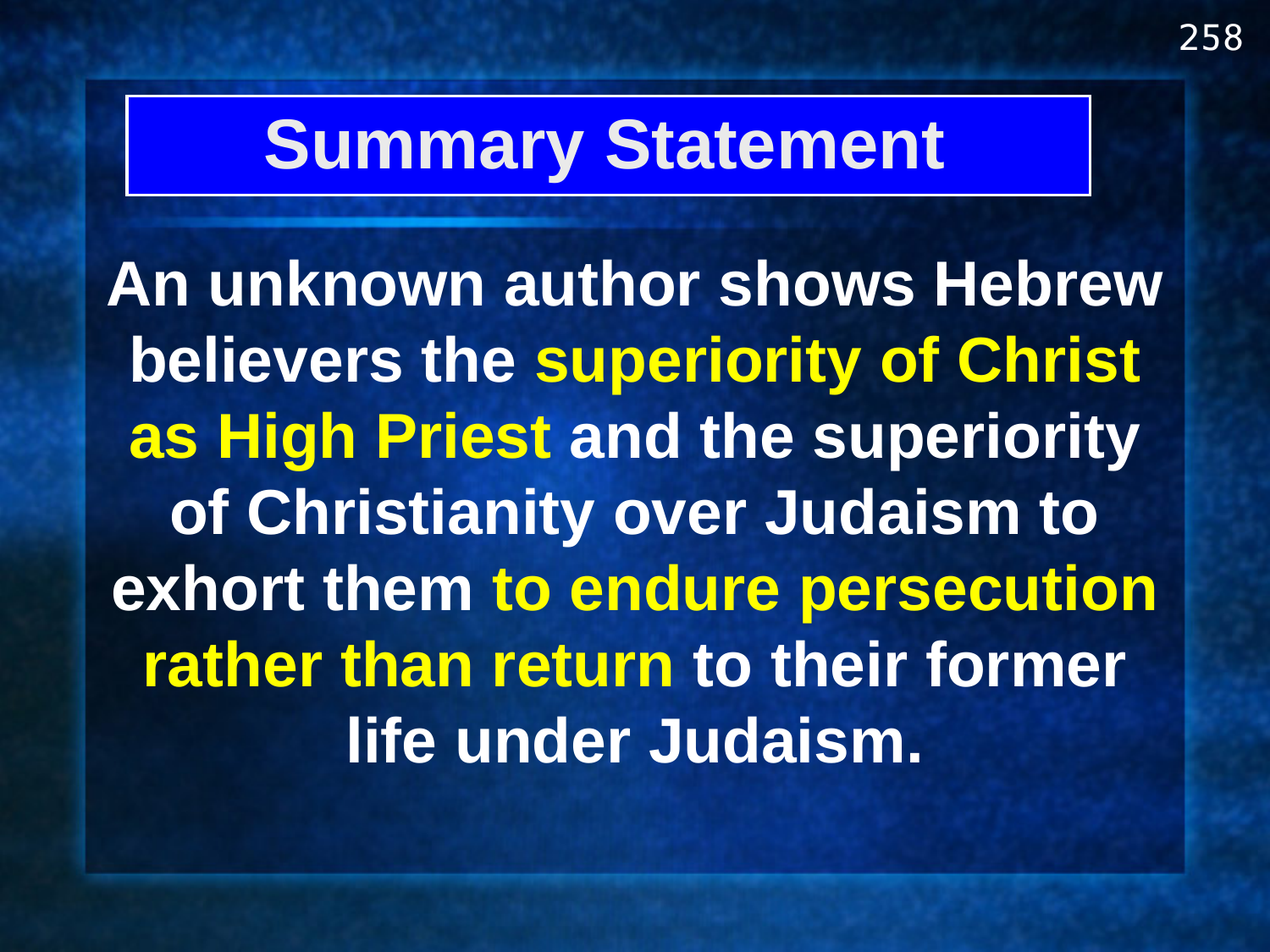

258

# Summary Statement
An unknown author shows Hebrew believers the superiority of Christ as High Priest and the superiority of Christianity over Judaism to exhort them to endure persecution rather than return to their former life under Judaism.